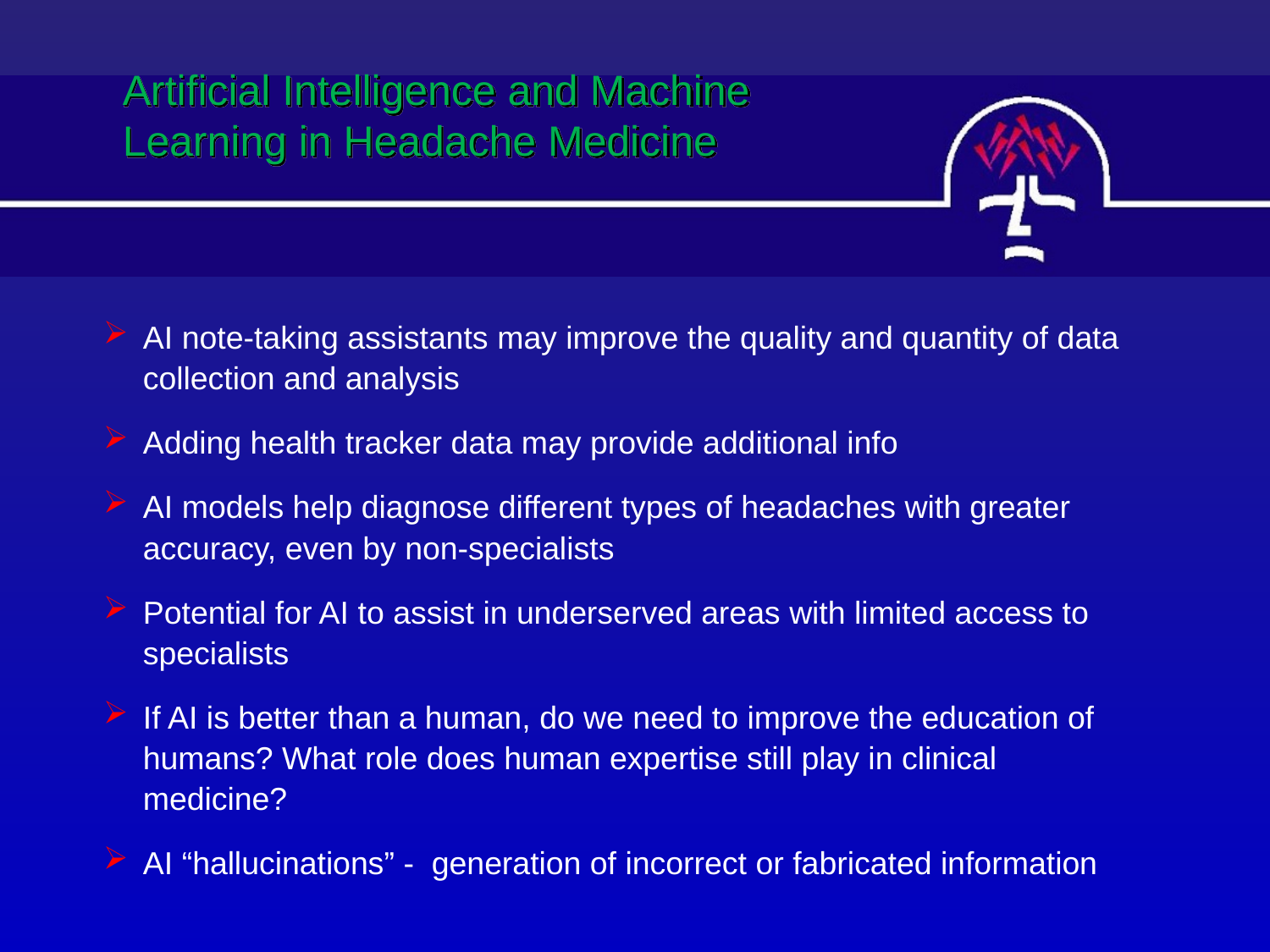

# Artificial Intelligence and Machine Learning in Headache Medicine

AI note-taking assistants may improve the quality and quantity of data collection and analysis
Adding health tracker data may provide additional info
AI models help diagnose different types of headaches with greater accuracy, even by non-specialists
Potential for AI to assist in underserved areas with limited access to specialists
If AI is better than a human, do we need to improve the education of humans? What role does human expertise still play in clinical medicine?
AI “hallucinations” -  generation of incorrect or fabricated information